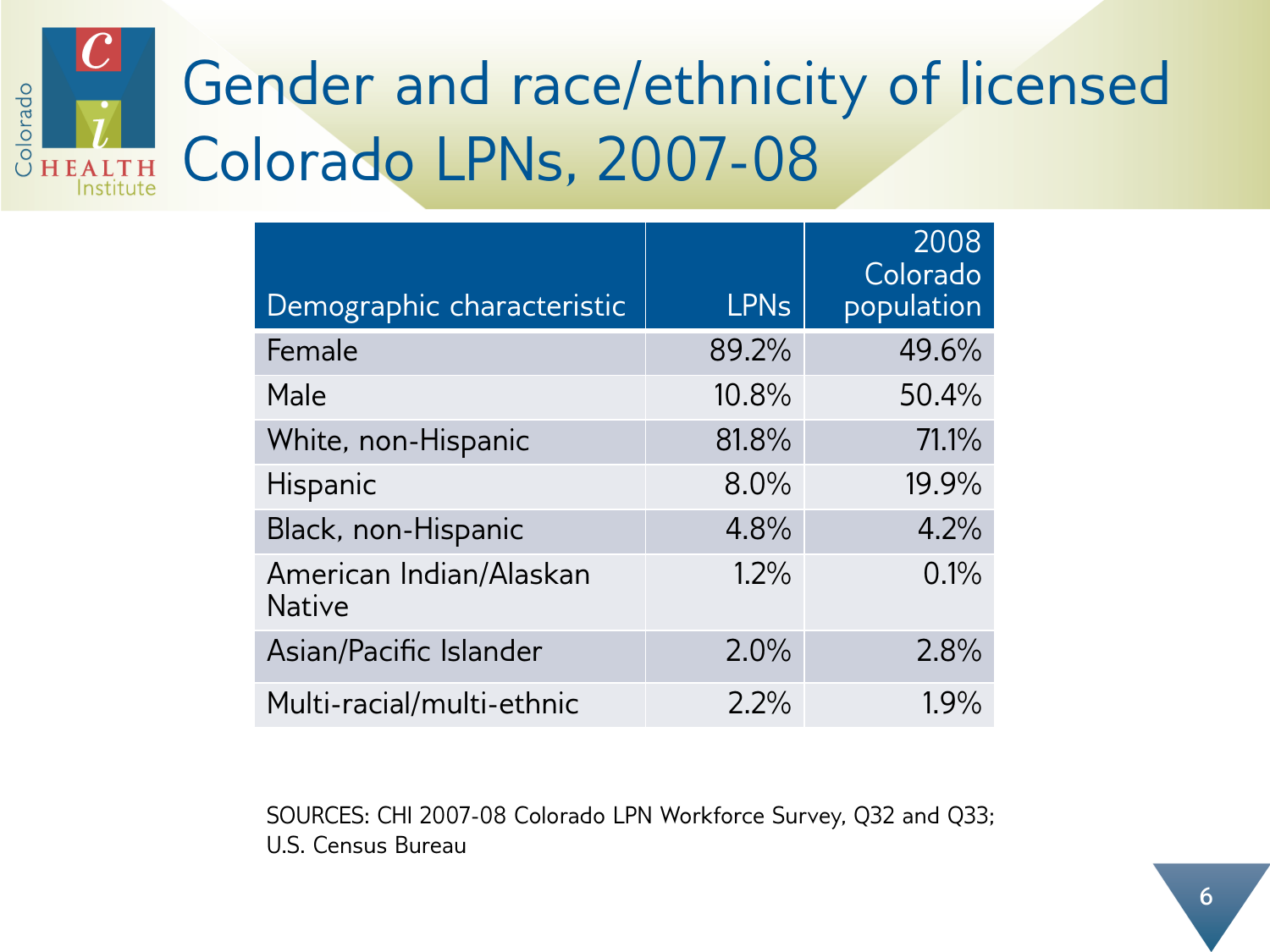

# Gender and race/ethnicity of licensed Colorado LPNs, 2007-08
| Demographic characteristic | LPNs | 2008 Colorado population |
| --- | --- | --- |
| Female | 89.2% | 49.6% |
| Male | 10.8% | 50.4% |
| White, non-Hispanic | 81.8% | 71.1% |
| Hispanic | 8.0% | 19.9% |
| Black, non-Hispanic | 4.8% | 4.2% |
| American Indian/Alaskan Native | 1.2% | 0.1% |
| Asian/Pacific Islander | 2.0% | 2.8% |
| Multi-racial/multi-ethnic | 2.2% | 1.9% |
SOURCES: CHI 2007-08 Colorado LPN Workforce Survey, Q32 and Q33;
U.S. Census Bureau
6